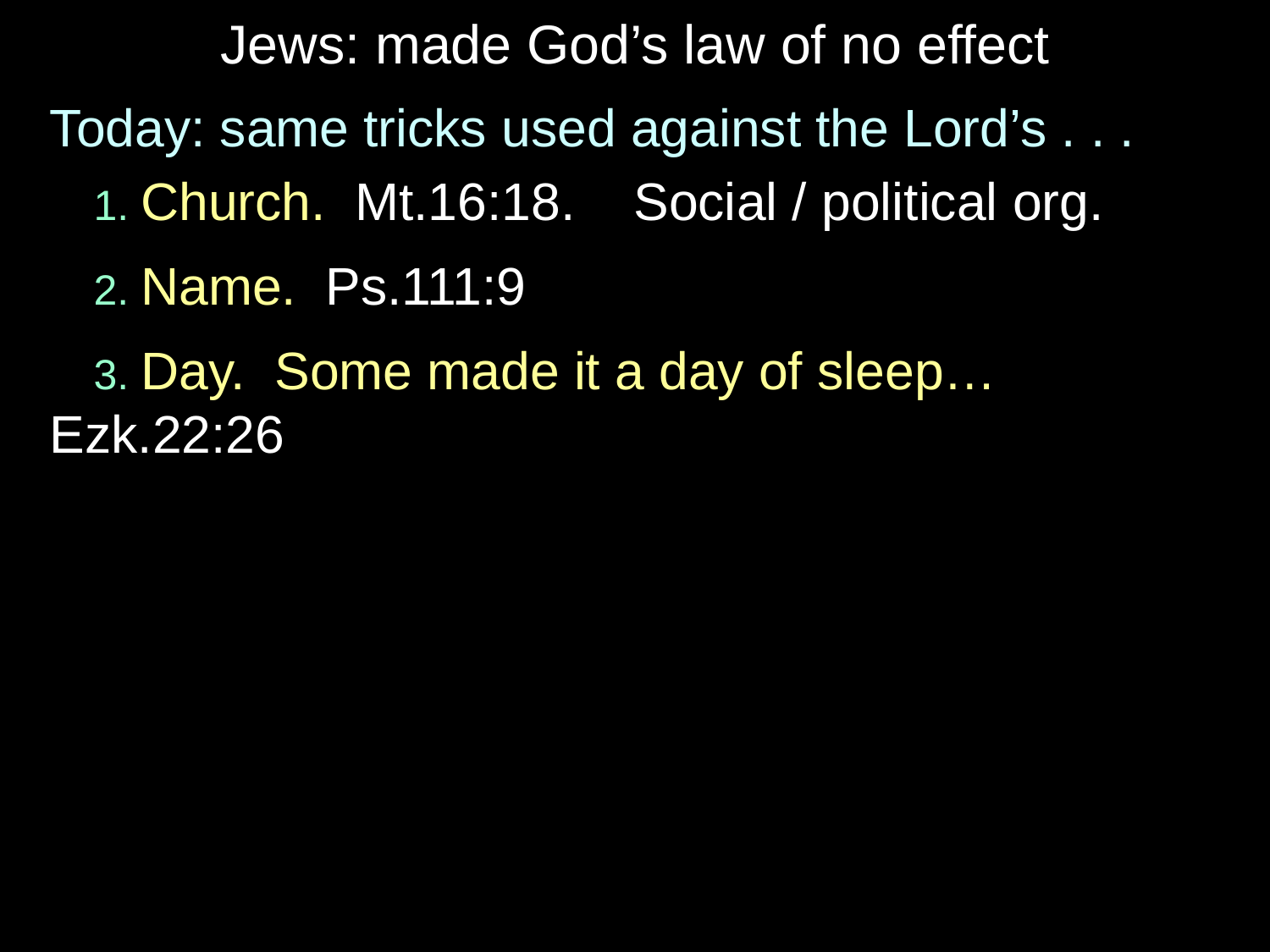

# Jews: made God’s law of no effect
Today: same tricks used against the Lord’s . . .
   1. Church.  Mt.16:18.    Social / political org.
   2. Name.  Ps.111:9
   3. Day.  Some made it a day of sleep…   	Ezk.22:26